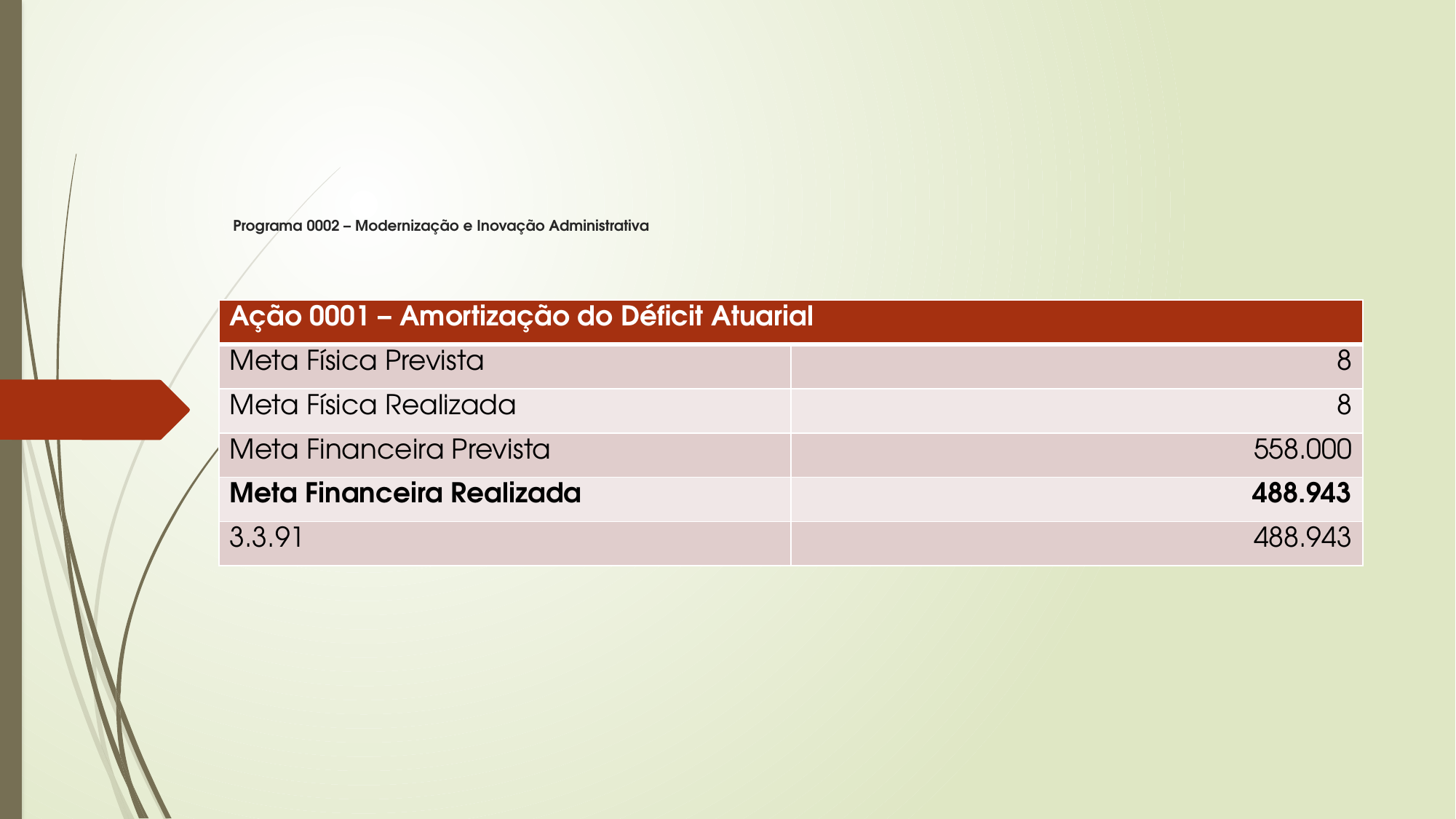

# Programa 0002 – Modernização e Inovação Administrativa
| Ação 0001 – Amortização do Déficit Atuarial |  |
| --- | --- |
| Meta Física Prevista | 8 |
| Meta Física Realizada | 8 |
| Meta Financeira Prevista | 558.000 |
| Meta Financeira Realizada | 488.943 |
| 3.3.91 | 488.943 |